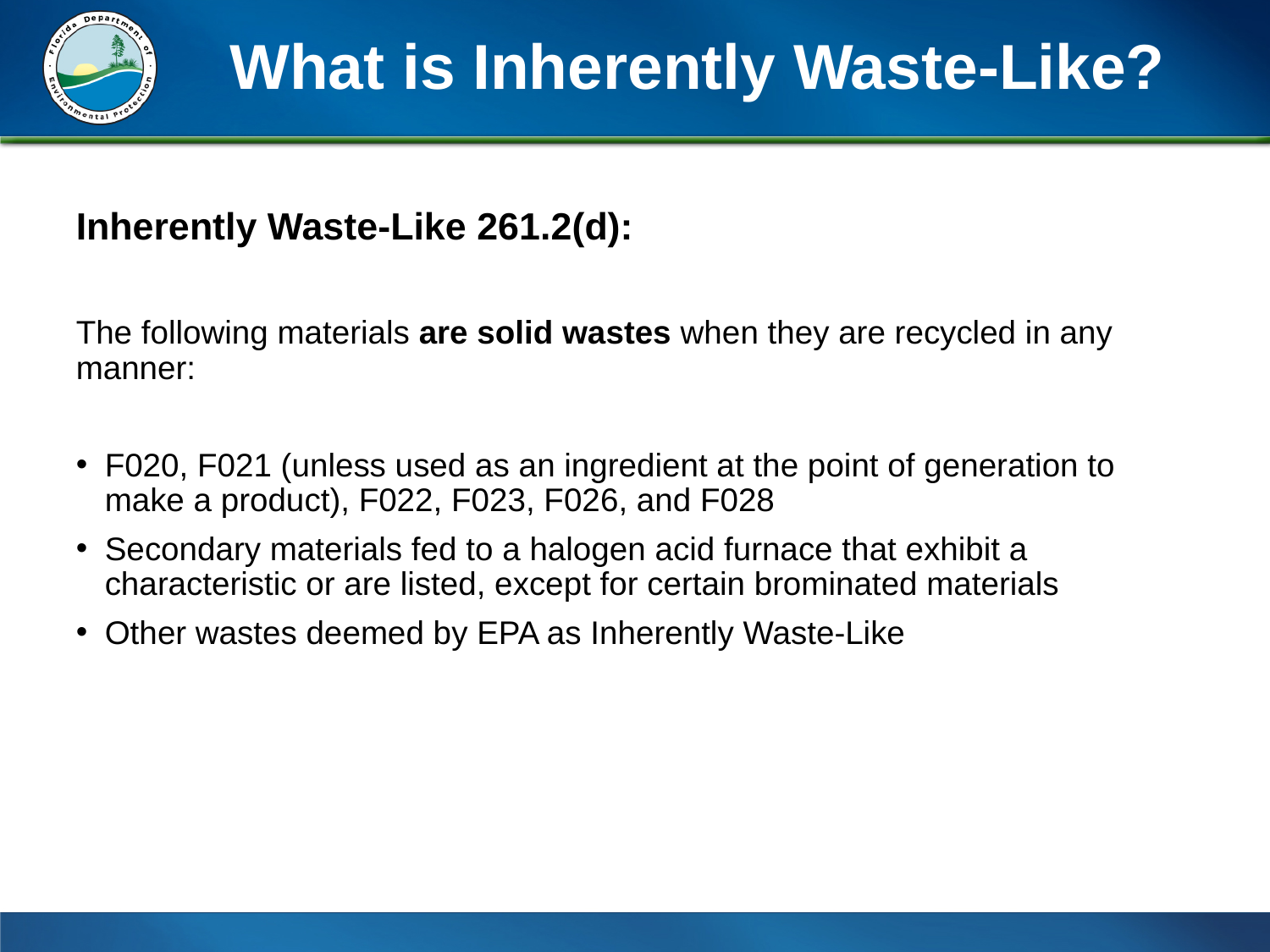

# What is Inherently Waste-Like?
Inherently Waste-Like 261.2(d):

The following materials are solid wastes when they are recycled in any manner:

F020, F021 (unless used as an ingredient at the point of generation to make a product), F022, F023, F026, and F028
Secondary materials fed to a halogen acid furnace that exhibit a characteristic or are listed, except for certain brominated materials
Other wastes deemed by EPA as Inherently Waste-Like